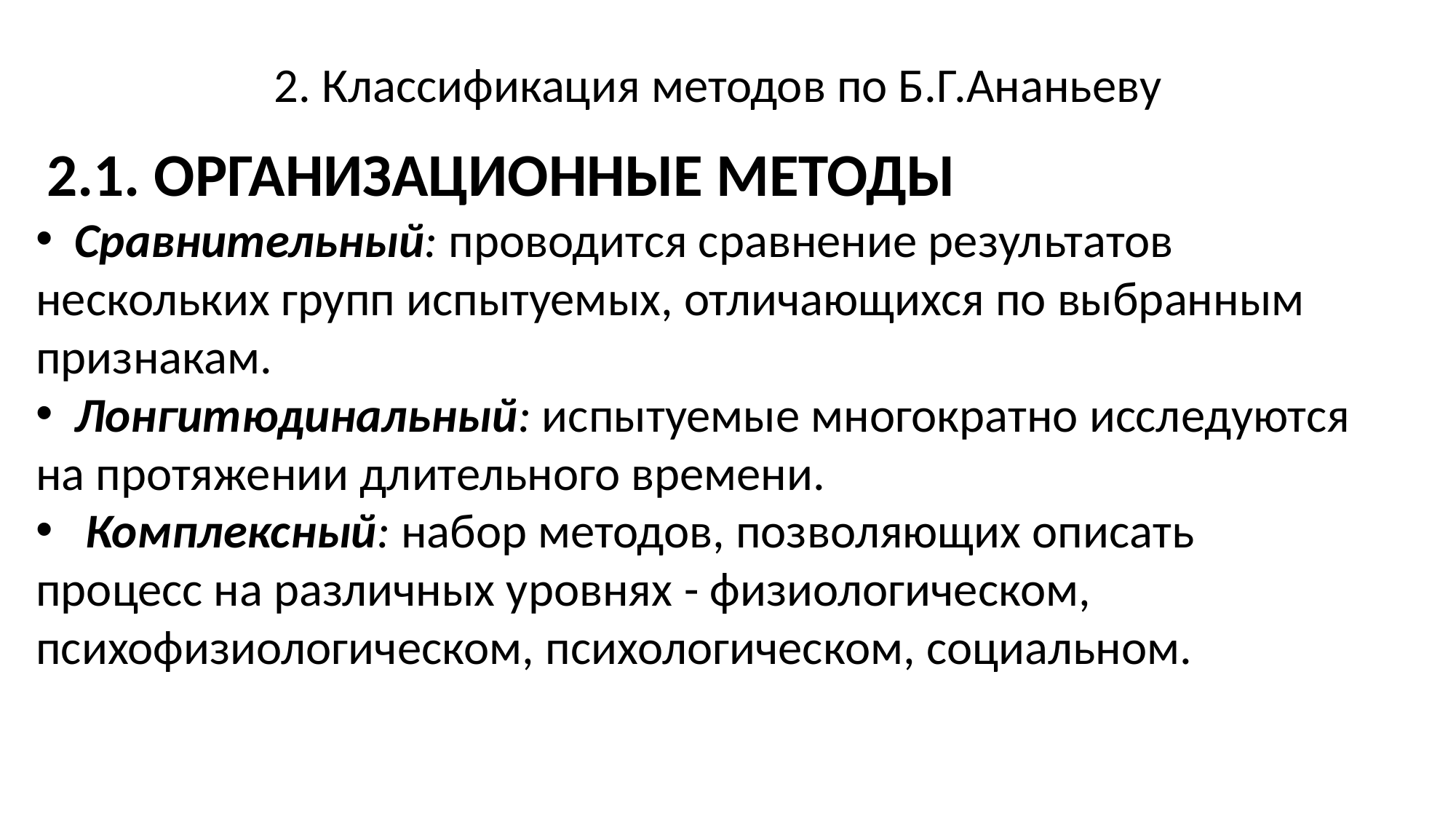

# 2. Классификация методов по Б.Г.Ананьеву
 2.1. Организационные методы
  Сравнительный: проводится сравнение результатов нескольких групп испытуемых, отличающихся по выбранным признакам.
  Лонгитюдинальный: испытуемые многократно исследуются на протяжении длительного времени.
   Комплексный: набор методов, позволяющих описать процесс на различных уровнях - физиологическом, психофизиологическом, психологическом, социальном.